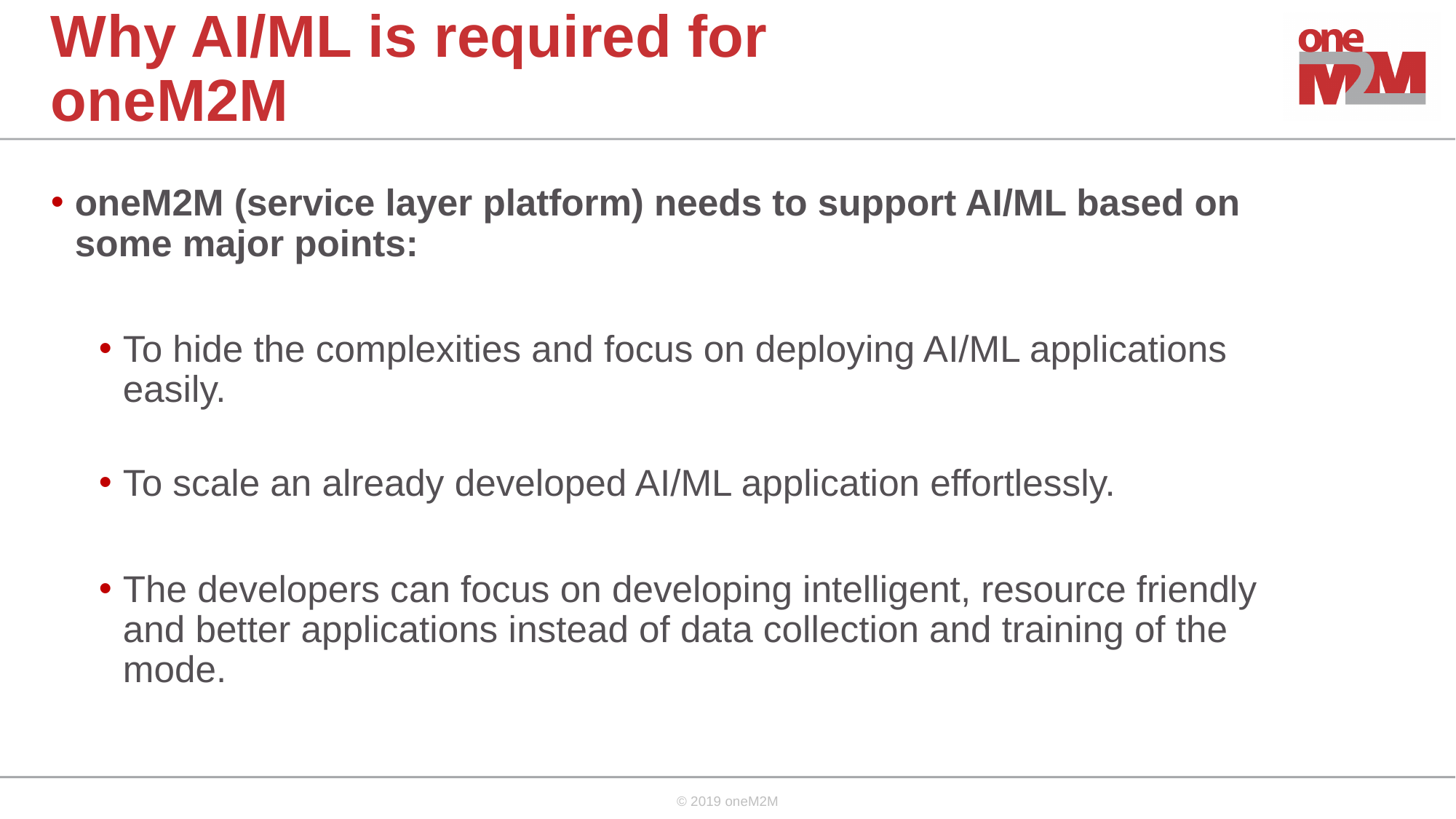

# Why AI/ML is required for oneM2M
oneM2M (service layer platform) needs to support AI/ML based on some major points:

To hide the complexities and focus on deploying AI/ML applications easily.

To scale an already developed AI/ML application effortlessly.

The developers can focus on developing intelligent, resource friendly and better applications instead of data collection and training of the mode.